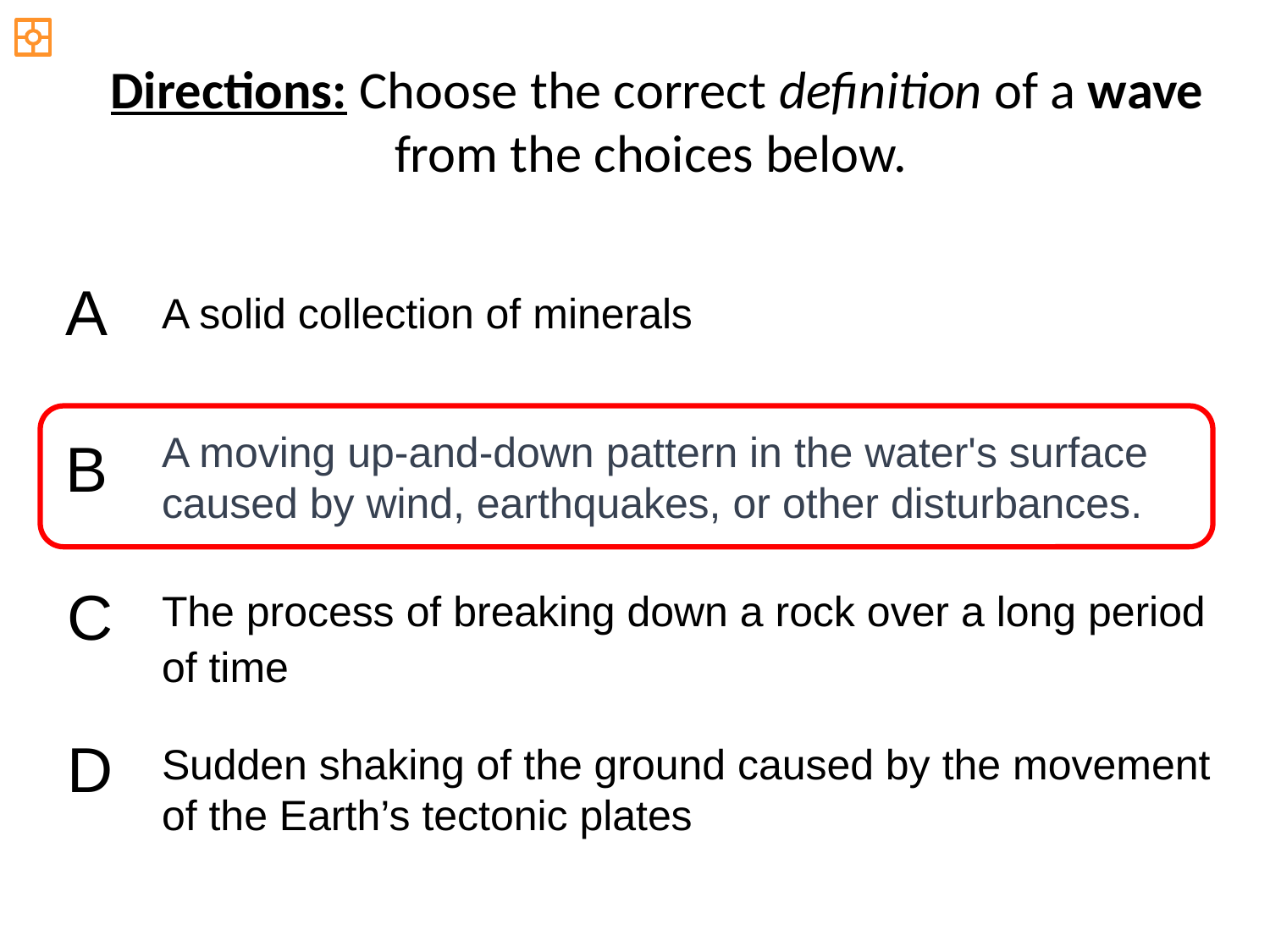

Directions: Choose the correct definition of a wave from the choices below.
A

A solid collection of minerals

A moving up-and-down pattern in the water's surface caused by wind, earthquakes, or other disturbances.
B
C
The process of breaking down a rock over a long period of time
D
Sudden shaking of the ground caused by the movement of the Earth’s tectonic plates